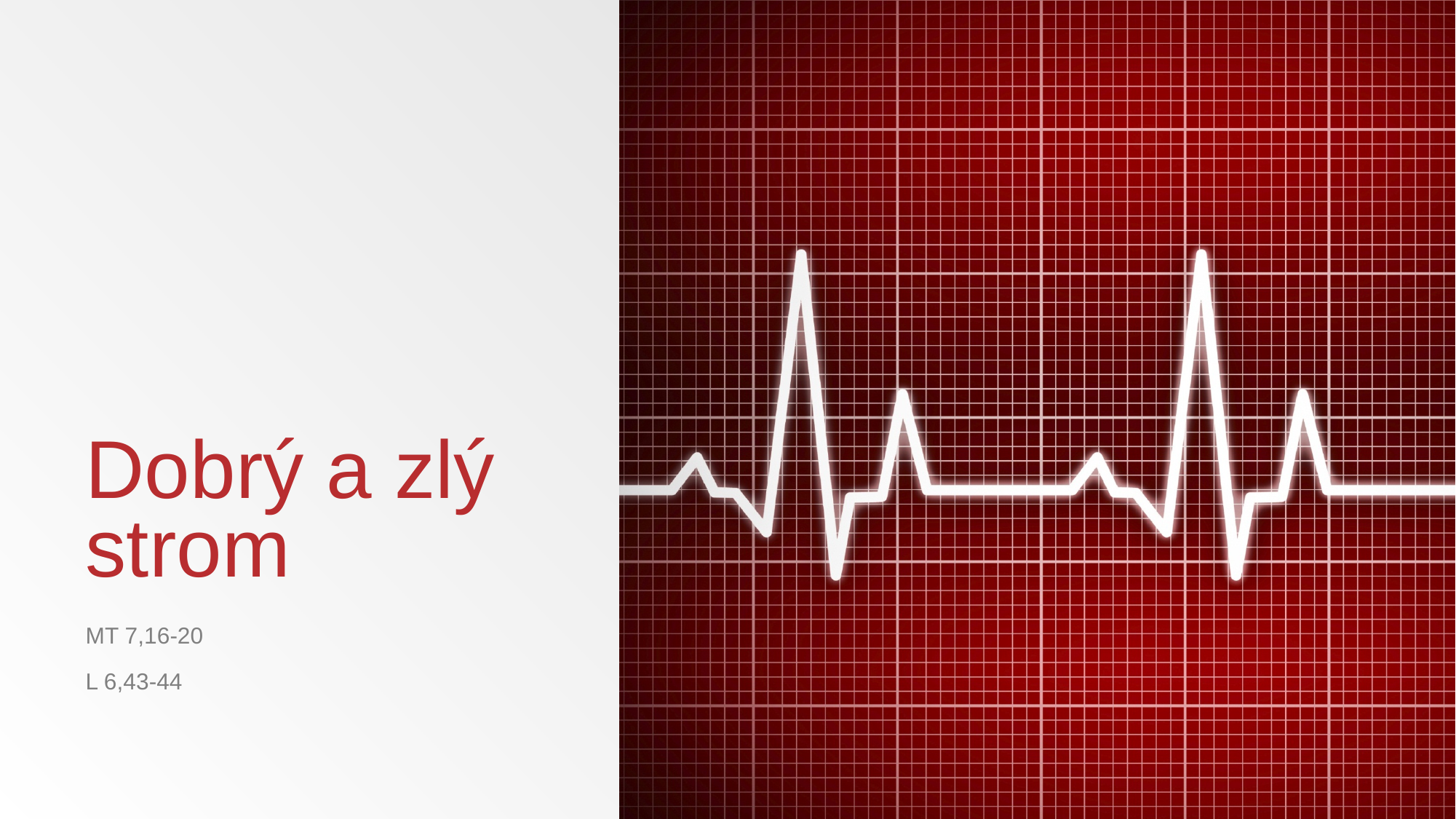

# Dobrý a zlý strom
Mt 7,16-20
L 6,43-44